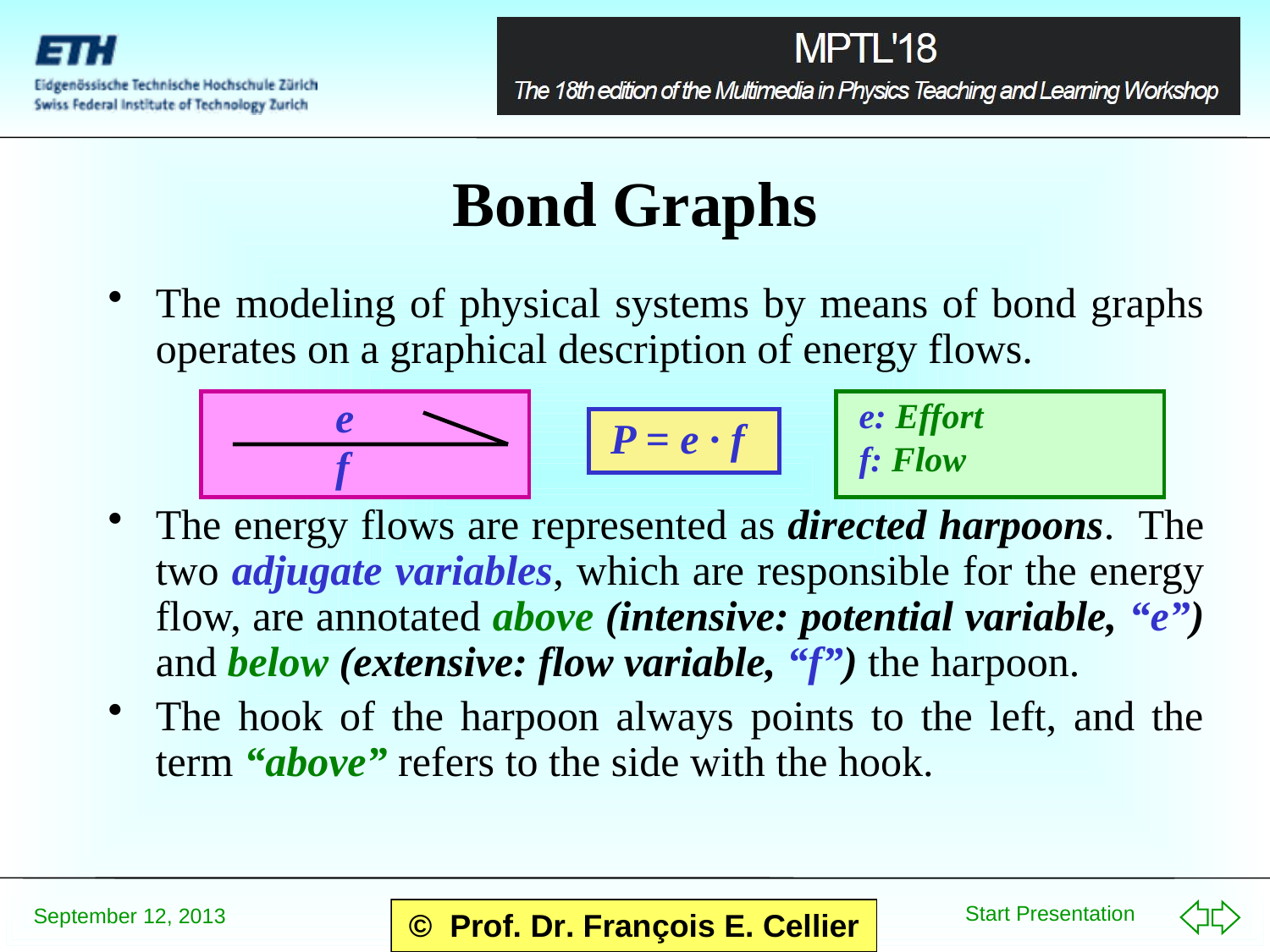

# Bond Graphs
The modeling of physical systems by means of bond graphs operates on a graphical description of energy flows.

The energy flows are represented as directed harpoons.  The two adjugate variables, which are responsible for the energy flow, are annotated above (intensive: potential variable, “e”) and below (extensive: flow variable, “f”) the harpoon.
The hook of the harpoon always points to the left, and the term “above” refers to the side with the hook.
e

f

e: Effort
f: Flow
P = e · f